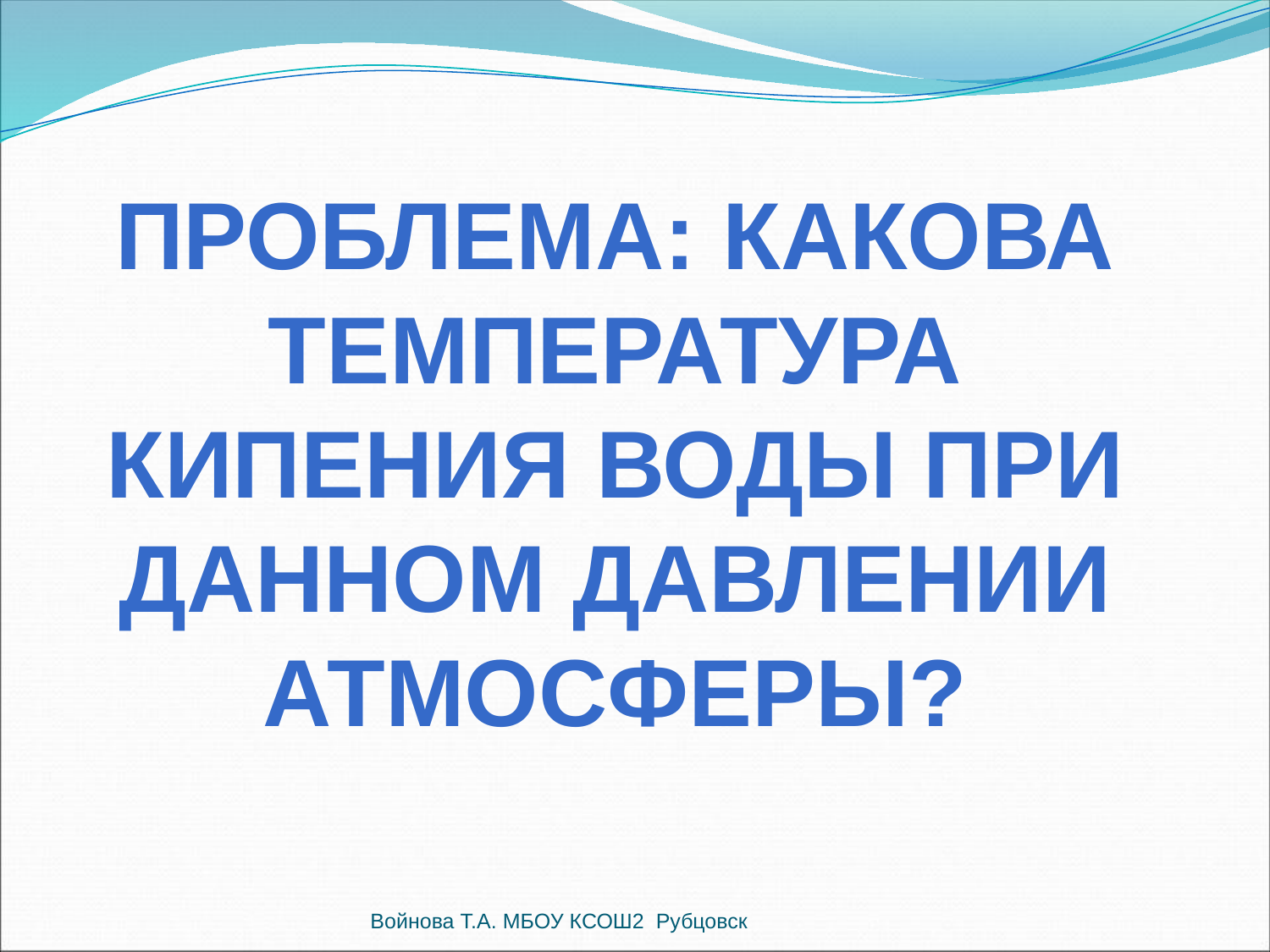

Проблема: Какова температура кипения воды при данном давлении атмосферы?
Войнова Т.А. МБОУ КСОШ2  Рубцовск